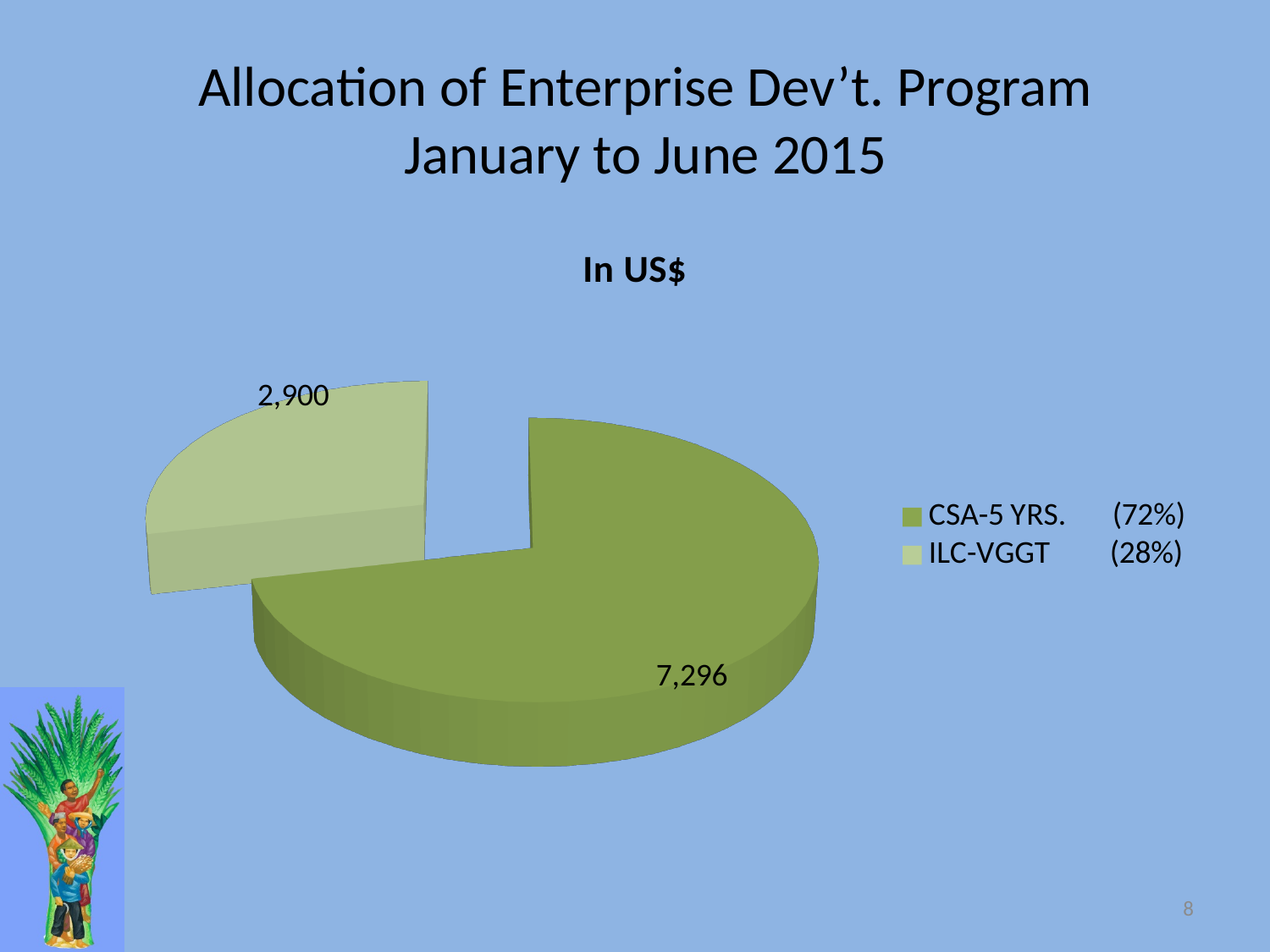

# Allocation of Enterprise Dev’t. Program January to June 2015

[unsupported chart]

8